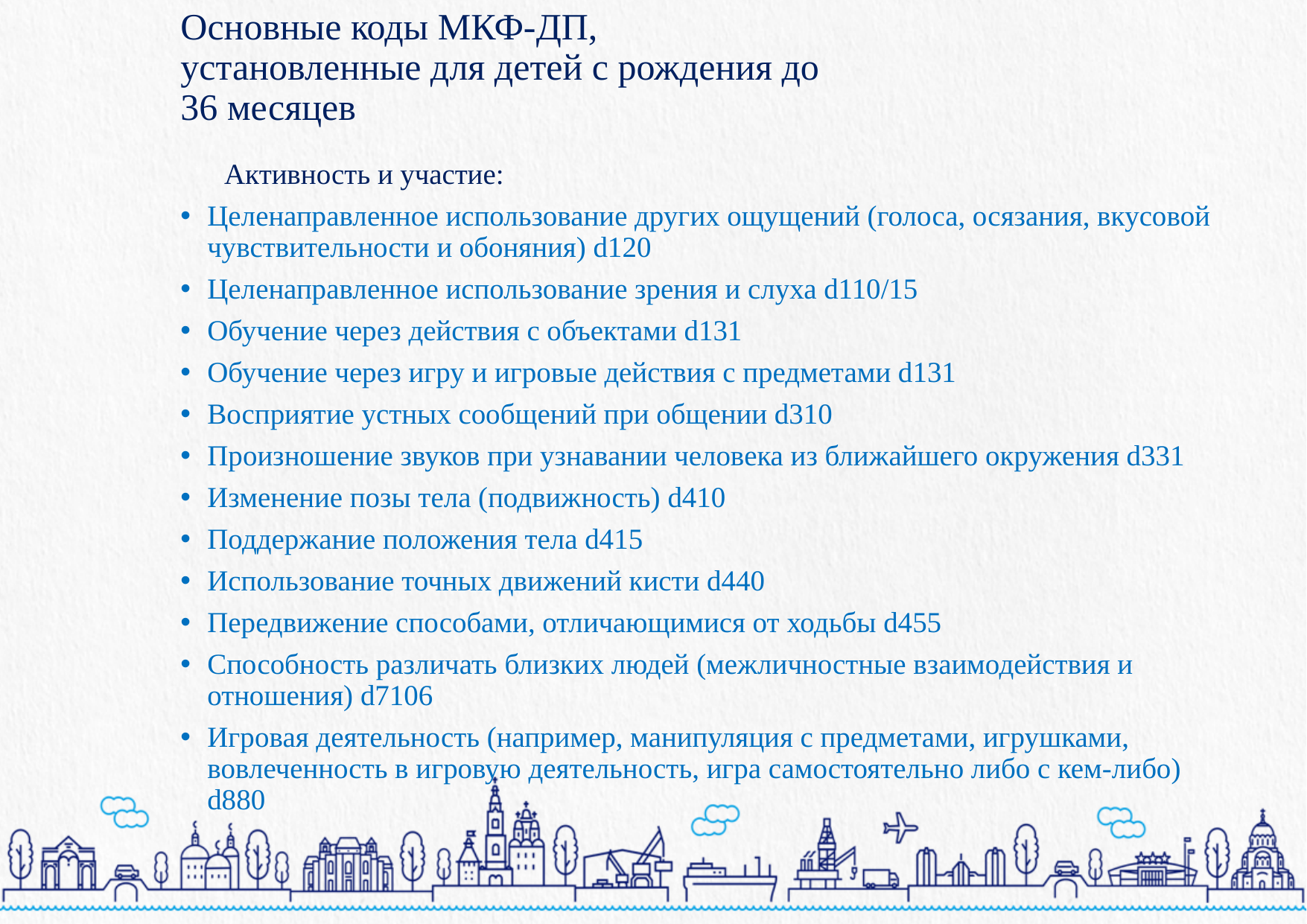

# Основные коды МКФ-ДП, установленные для детей с рождения до 36 месяцев
      Активность и участие:
Целенаправленное использование других ощущений (голоса, осязания, вкусовой чувствительности и обоняния) d120
Целенаправленное использование зрения и слуха d110/15
Обучение через действия с объектами d131
Обучение через игру и игровые действия с предметами d131
Восприятие устных сообщений при общении d310
Произношение звуков при узнавании человека из ближайшего окружения d331
Изменение позы тела (подвижность) d410
Поддержание положения тела d415
Использование точных движений кисти d440
Передвижение способами, отличающимися от ходьбы d455
Способность различать близких людей (межличностные взаимодействия и отношения) d7106
Игровая деятельность (например, манипуляция с предметами, игрушками, вовлеченность в игровую деятельность, игра самостоятельно либо с кем-либо) d880